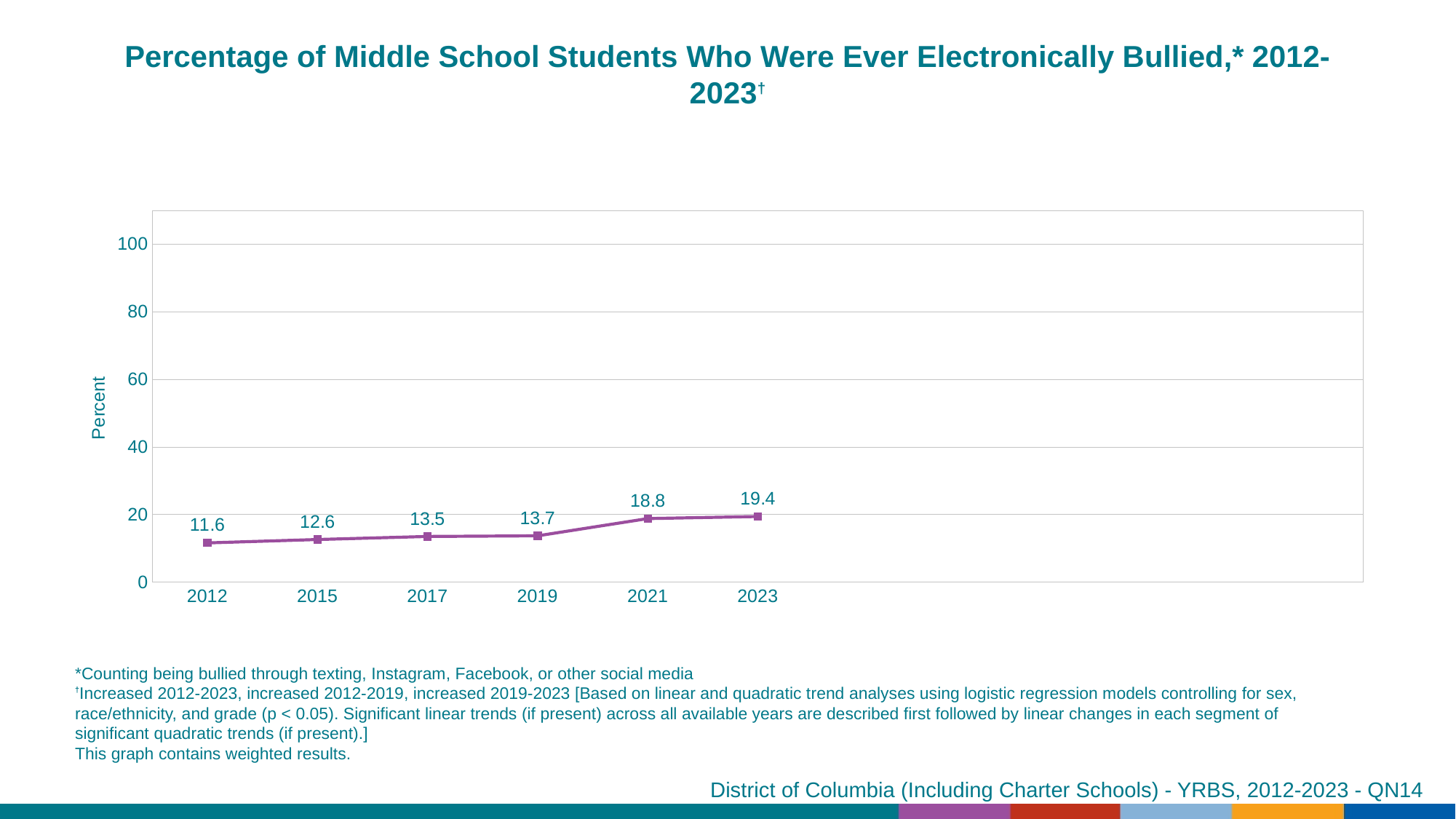

Percentage of Middle School Students Who Were Ever Electronically Bullied,* 2012-2023†

### Chart

| Category | Series 1 |
|---|---|
| 2012 | 11.6 |
| 2015 | 12.6 |
| 2017 | 13.5 |
| 2019 | 13.7 |
| 2021 | 18.8 |
| 2023 | 19.4 |
|  | None |
|  | None |
|  | None |
|  | None |
|  | None |
*Counting being bullied through texting, Instagram, Facebook, or other social media
†Increased 2012-2023, increased 2012-2019, increased 2019-2023 [Based on linear and quadratic trend analyses using logistic regression models controlling for sex, race/ethnicity, and grade (p < 0.05). Significant linear trends (if present) across all available years are described first followed by linear changes in each segment of significant quadratic trends (if present).]
This graph contains weighted results.
District of Columbia (Including Charter Schools) - YRBS, 2012-2023 - QN14